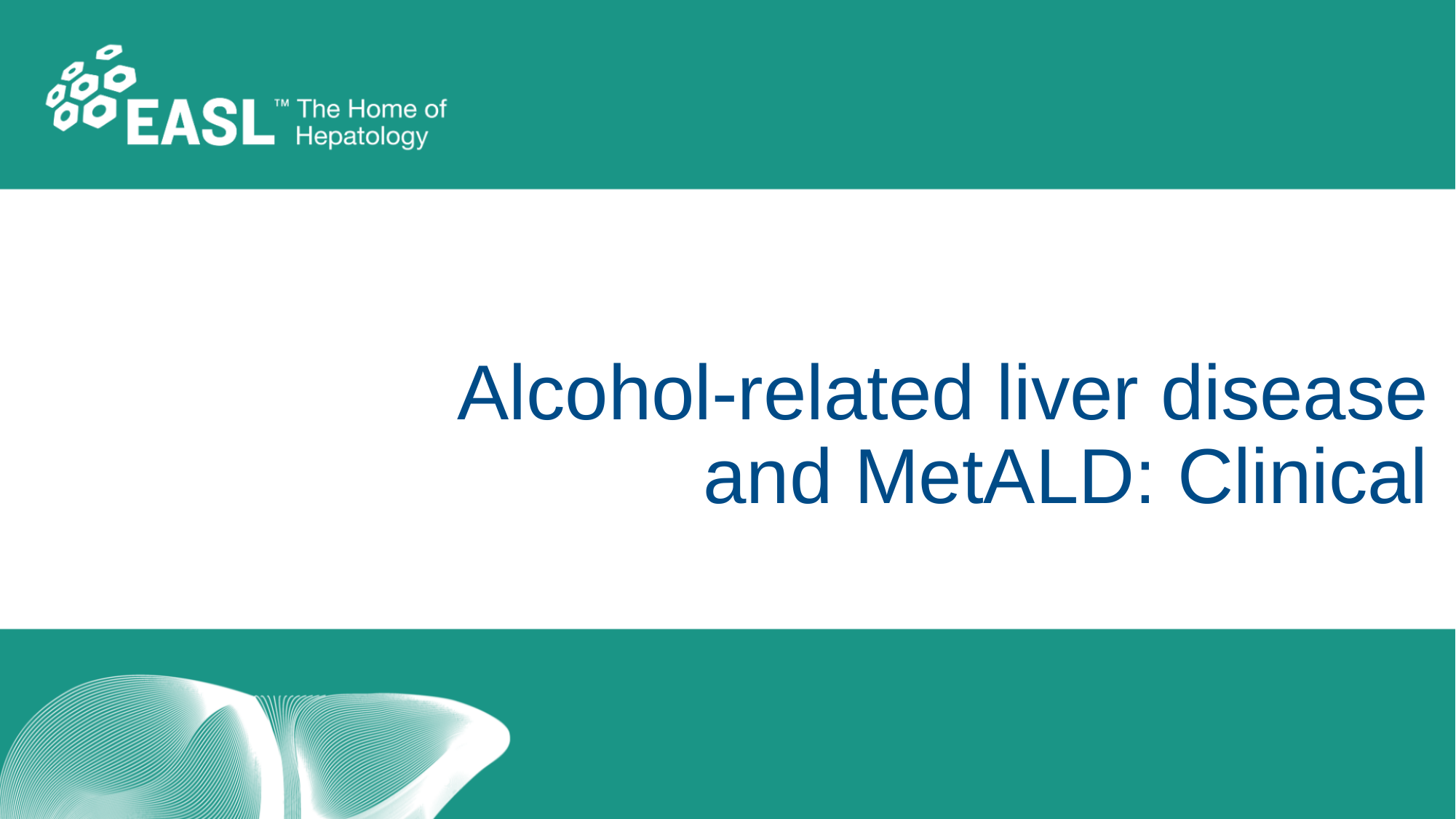

# Alcohol-related liver disease and MetALD: Clinical